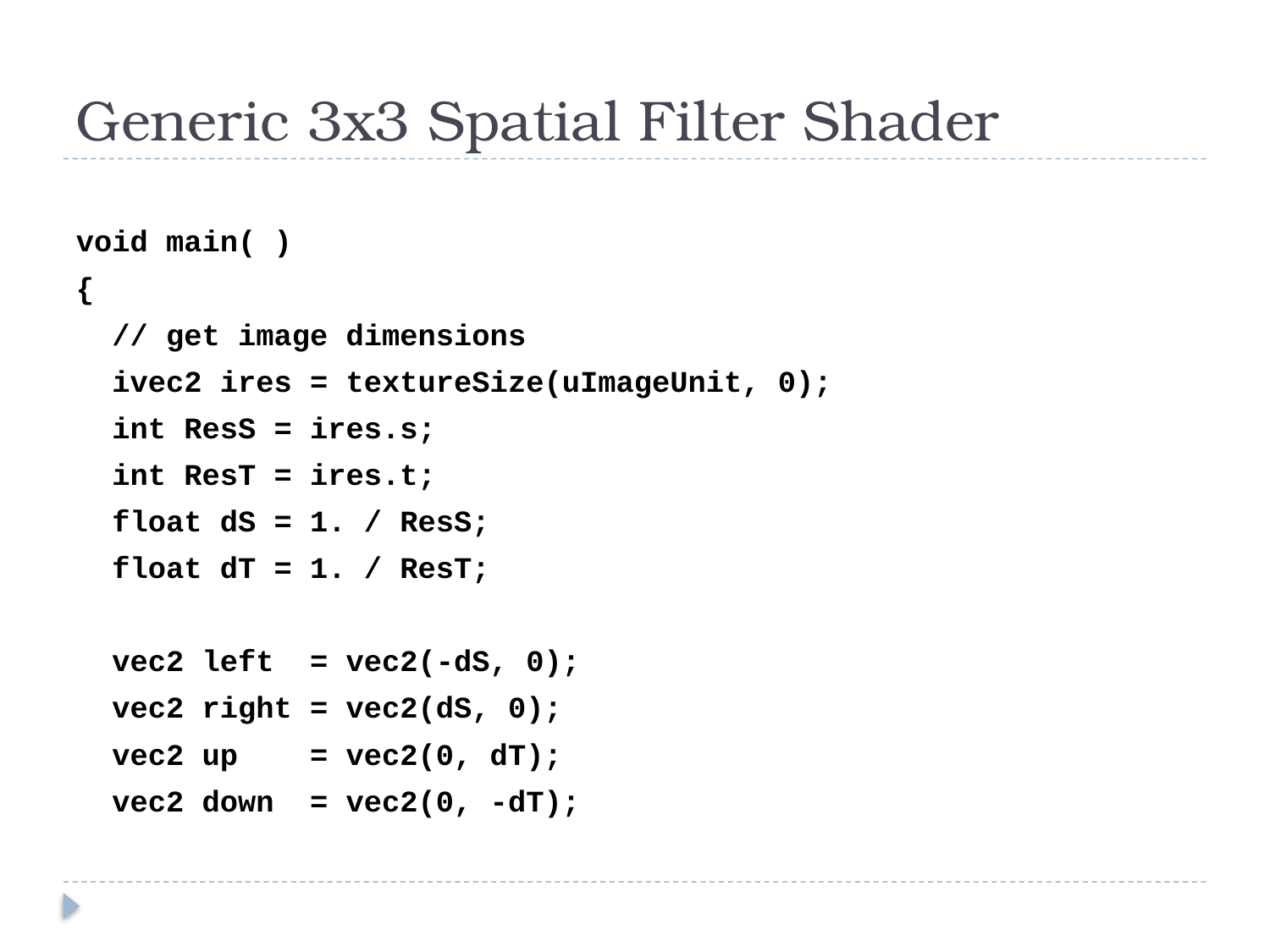

# Generic 3x3 Spatial Filter Shader

void main( )
{
  // get image dimensions
  ivec2 ires = textureSize(uImageUnit, 0);
  int ResS = ires.s;
  int ResT = ires.t;
  float dS = 1. / ResS;
  float dT = 1. / ResT;

  vec2 left  = vec2(-dS, 0);
  vec2 right = vec2(dS, 0);
  vec2 up    = vec2(0, dT);
  vec2 down  = vec2(0, -dT);